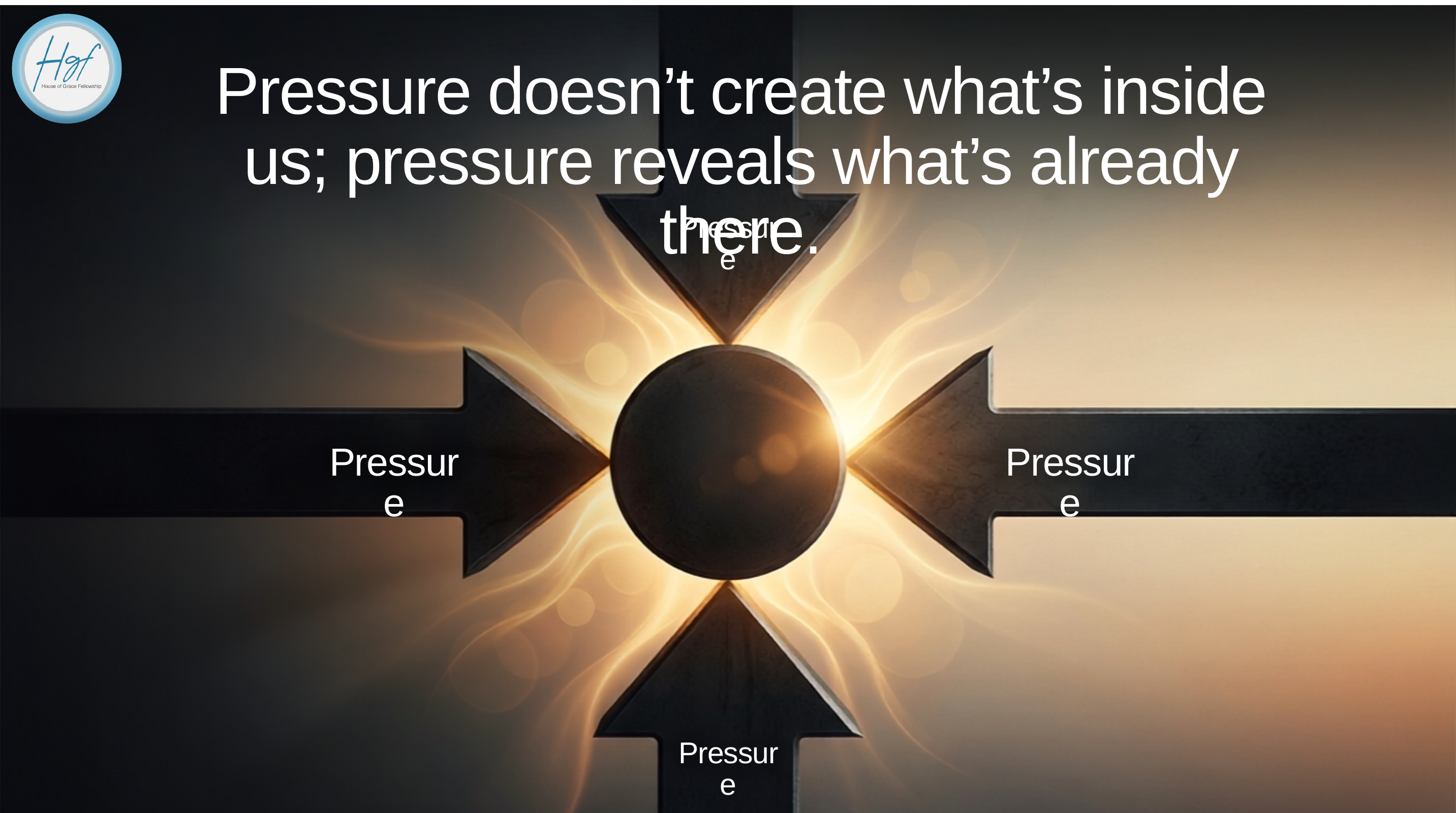

Pressure doesn’t create what’s inside us; pressure reveals what’s already there.
Pressure
Pressure
Pressure
Pressure